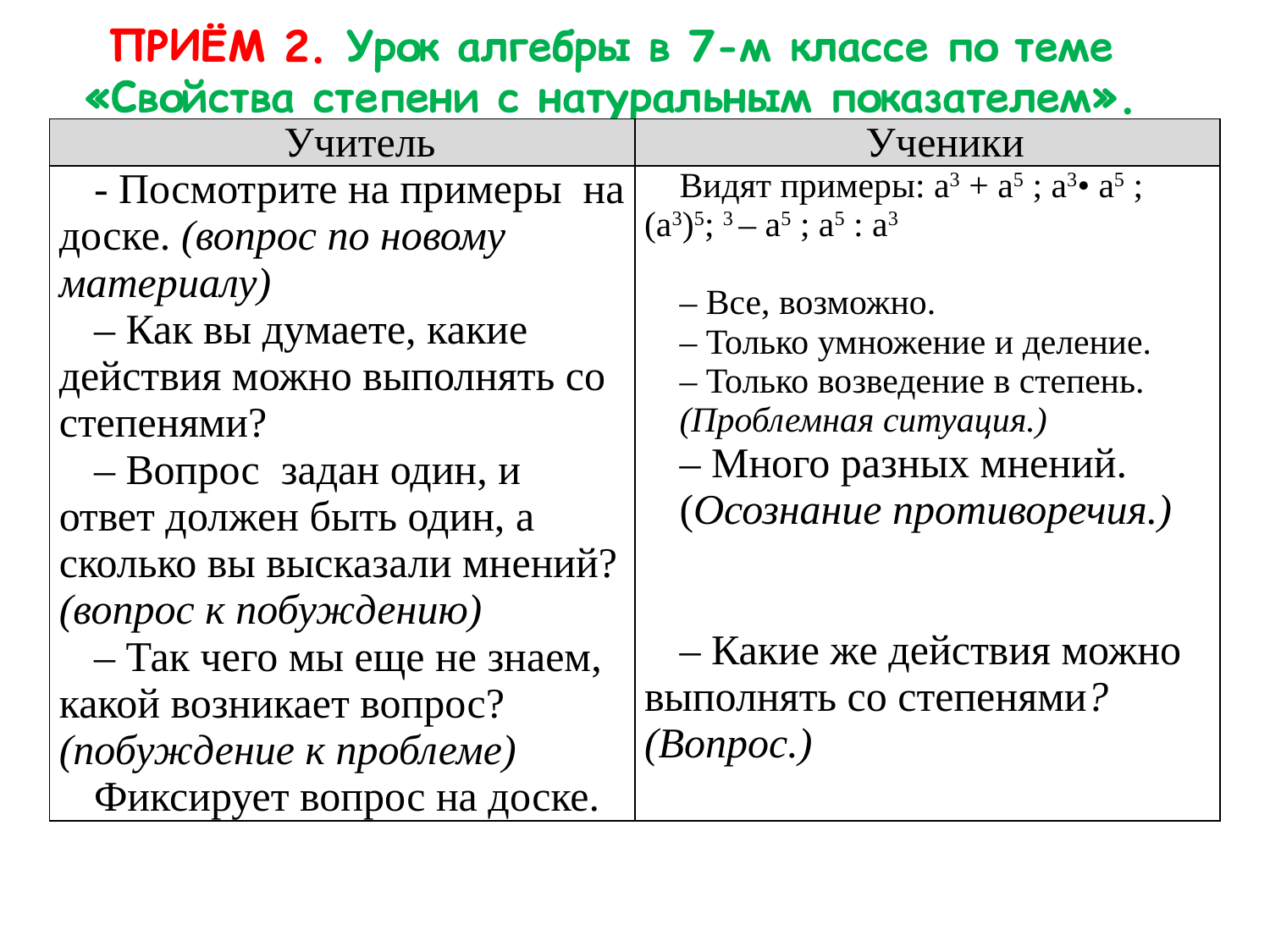

# ПРИЁМ 2. Урок алгебры в 7-м классе по теме «Свойства степени с натуральным показателем».
| Учитель | Ученики |
| --- | --- |
| - Посмотрите на примеры на доске. (вопрос по новому материалу) – Как вы думаете, какие действия можно выполнять со степенями? – Вопрос задан один, и ответ должен быть один, а сколько вы высказали мнений? (вопрос к побуждению) – Так чего мы еще не знаем, какой возникает вопрос? (побуждение к проблеме) Фиксирует вопрос на доске. | Видят примеры: а3 + а5 ; а3• а5 ; (а3)5; 3 – а5 ; а5 : а3 – Все, возможно. – Только умножение и деление. – Только возведение в степень. (Проблемная ситуация.) – Много разных мнений. (Осознание противоречия.) – Какие же действия можно выполнять со степенями?(Вопрос.) |